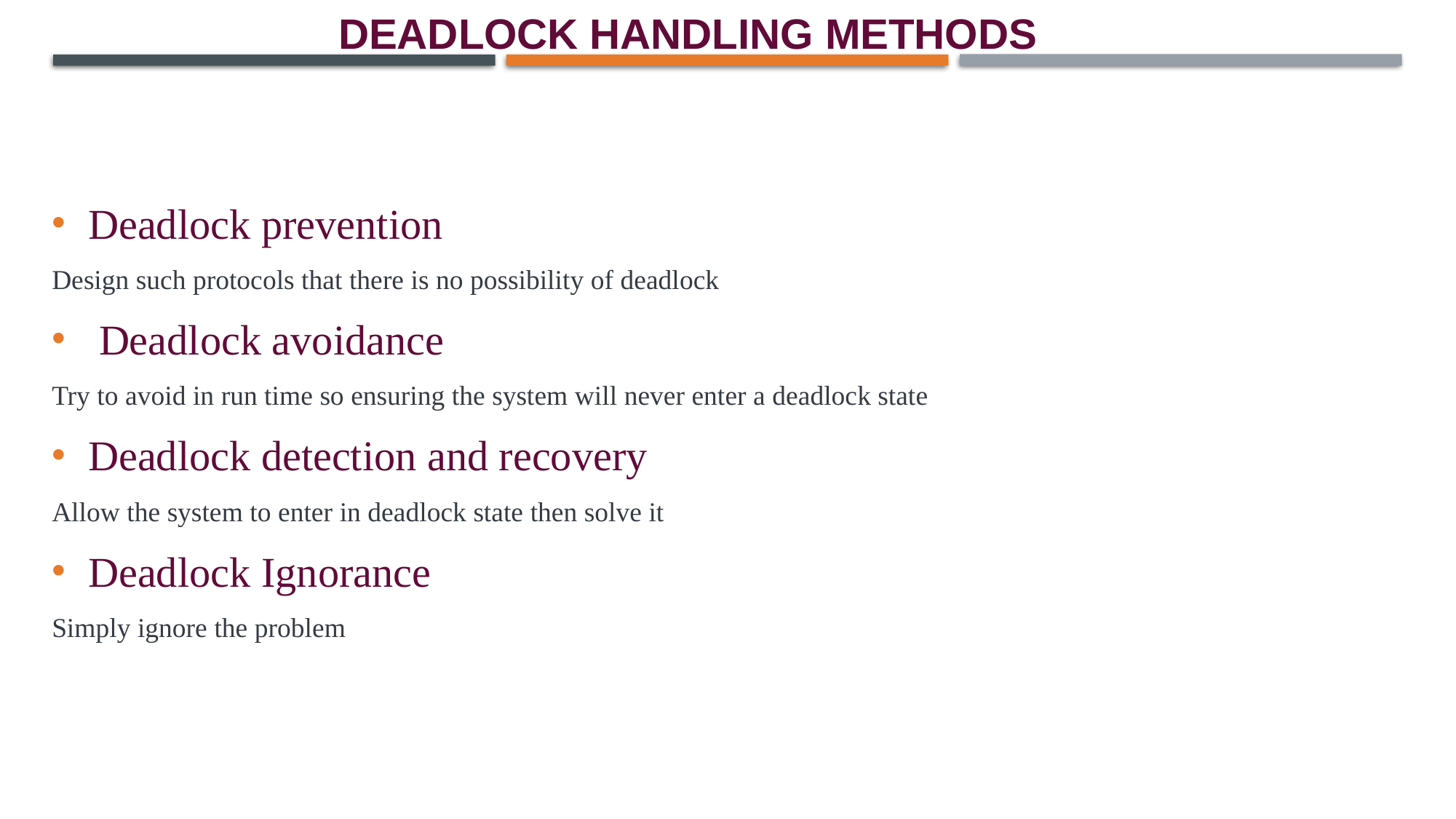

# Deadlock handling Methods
Deadlock prevention
Design such protocols that there is no possibility of deadlock
 Deadlock avoidance
Try to avoid in run time so ensuring the system will never enter a deadlock state
Deadlock detection and recovery
Allow the system to enter in deadlock state then solve it
Deadlock Ignorance
Simply ignore the problem